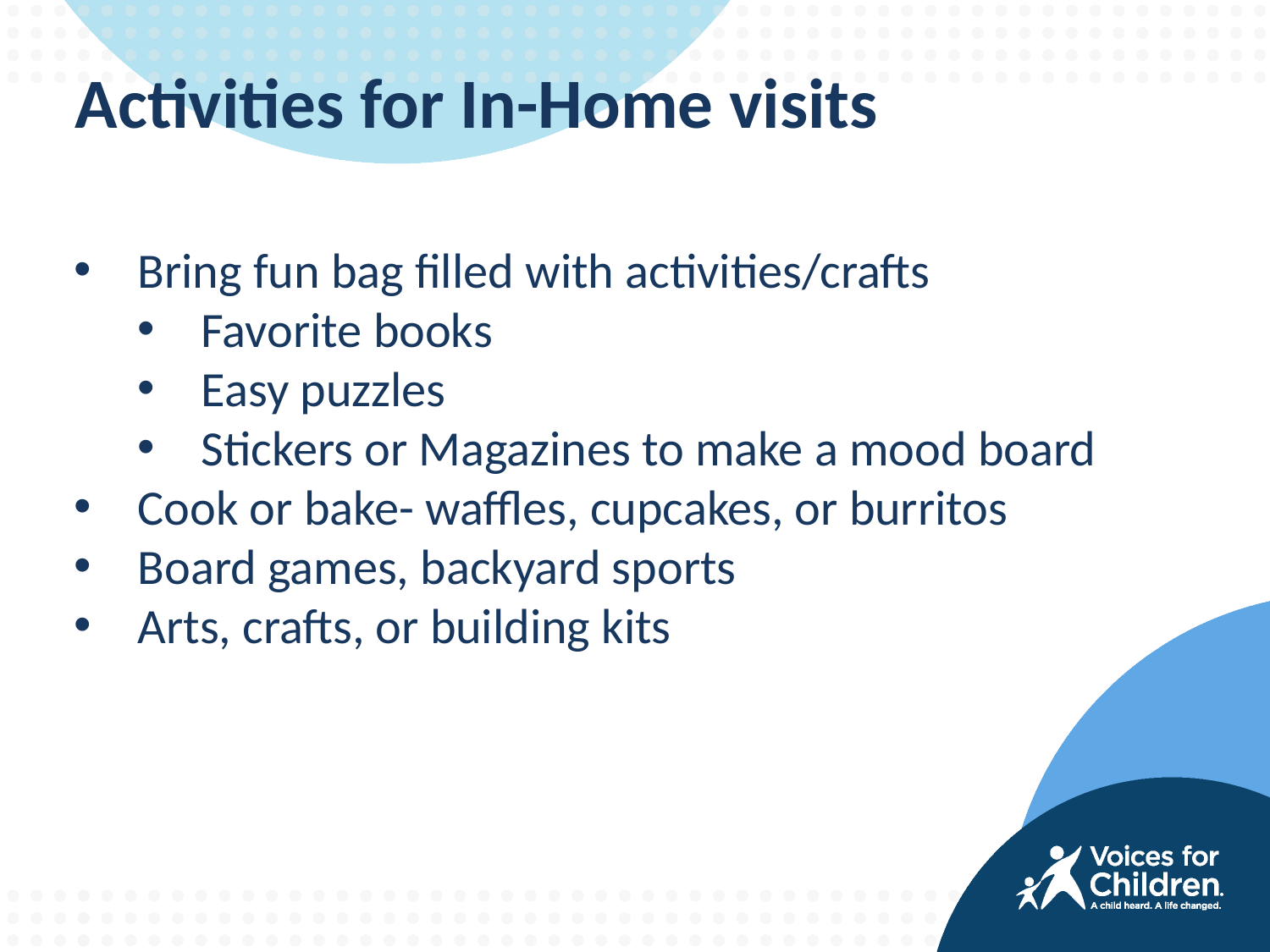

Activities for In-Home visits
Bring fun bag filled with activities/crafts
Favorite books
Easy puzzles
Stickers or Magazines to make a mood board
Cook or bake- waffles, cupcakes, or burritos
Board games, backyard sports
Arts, crafts, or building kits